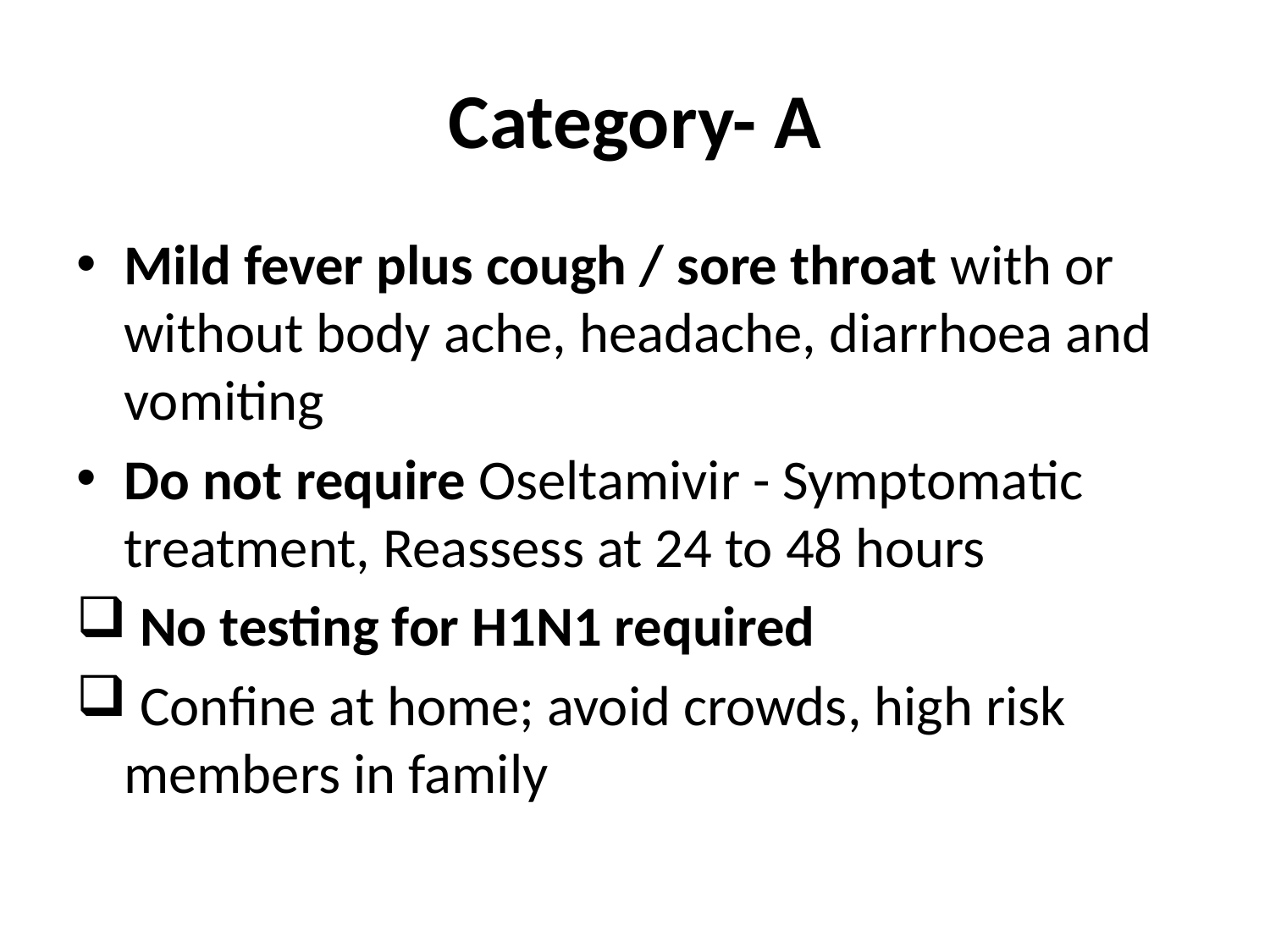

# Category- A
Mild fever plus cough / sore throat with or without body ache, headache, diarrhoea and vomiting
Do not require Oseltamivir - Symptomatic treatment, Reassess at 24 to 48 hours
 No testing for H1N1 required
 Confine at home; avoid crowds, high risk members in family